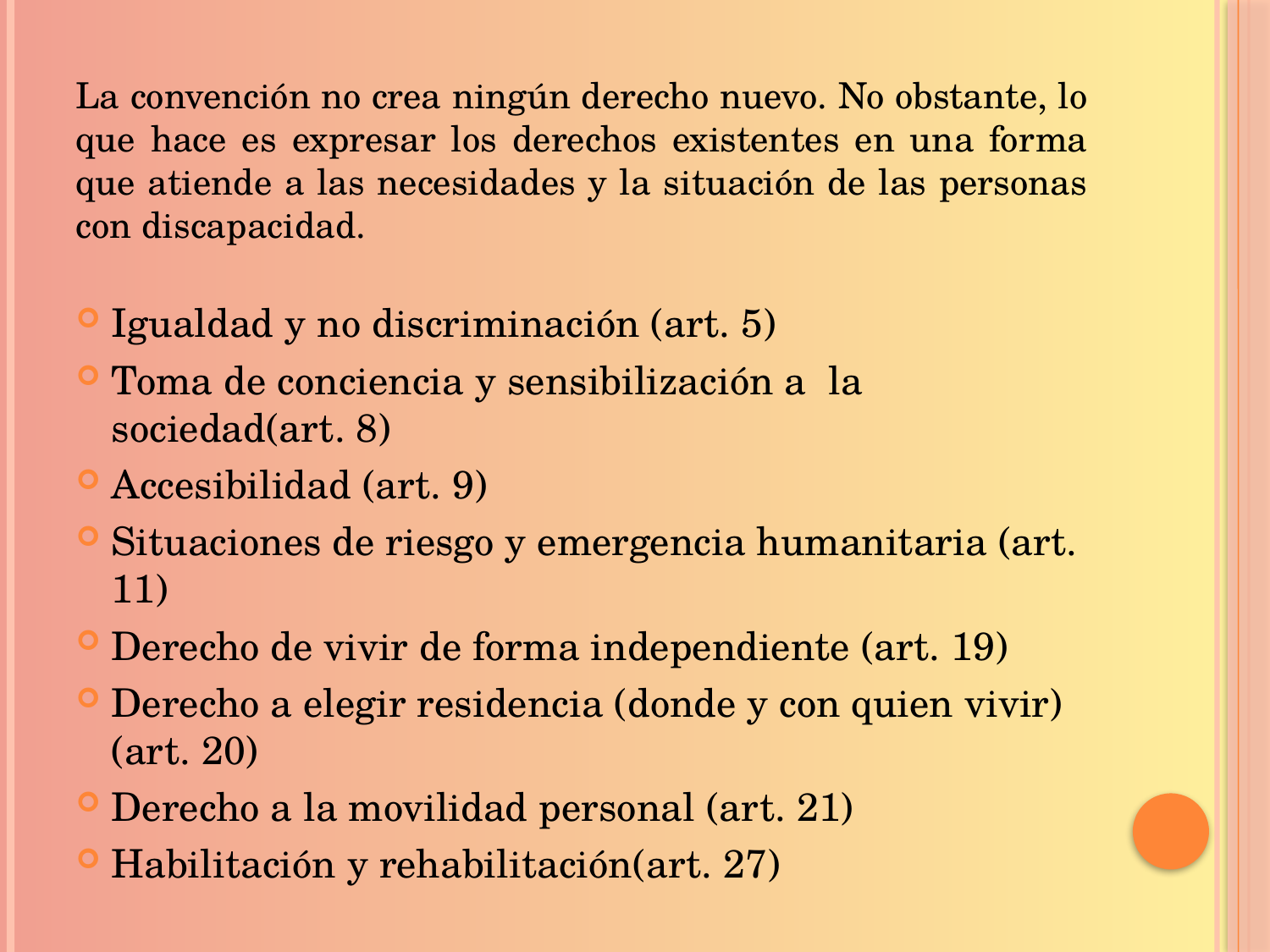

La convención no crea ningún derecho nuevo. No obstante, lo que hace es expresar los derechos existentes en una forma que atiende a las necesidades y la situación de las personas con discapacidad.

Igualdad y no discriminación (art. 5)
Toma de conciencia y sensibilización a  la sociedad(art. 8)
Accesibilidad (art. 9)
Situaciones de riesgo y emergencia humanitaria (art. 11)
Derecho de vivir de forma independiente (art. 19)
Derecho a elegir residencia (donde y con quien vivir) (art. 20)
Derecho a la movilidad personal (art. 21)
Habilitación y rehabilitación(art. 27)